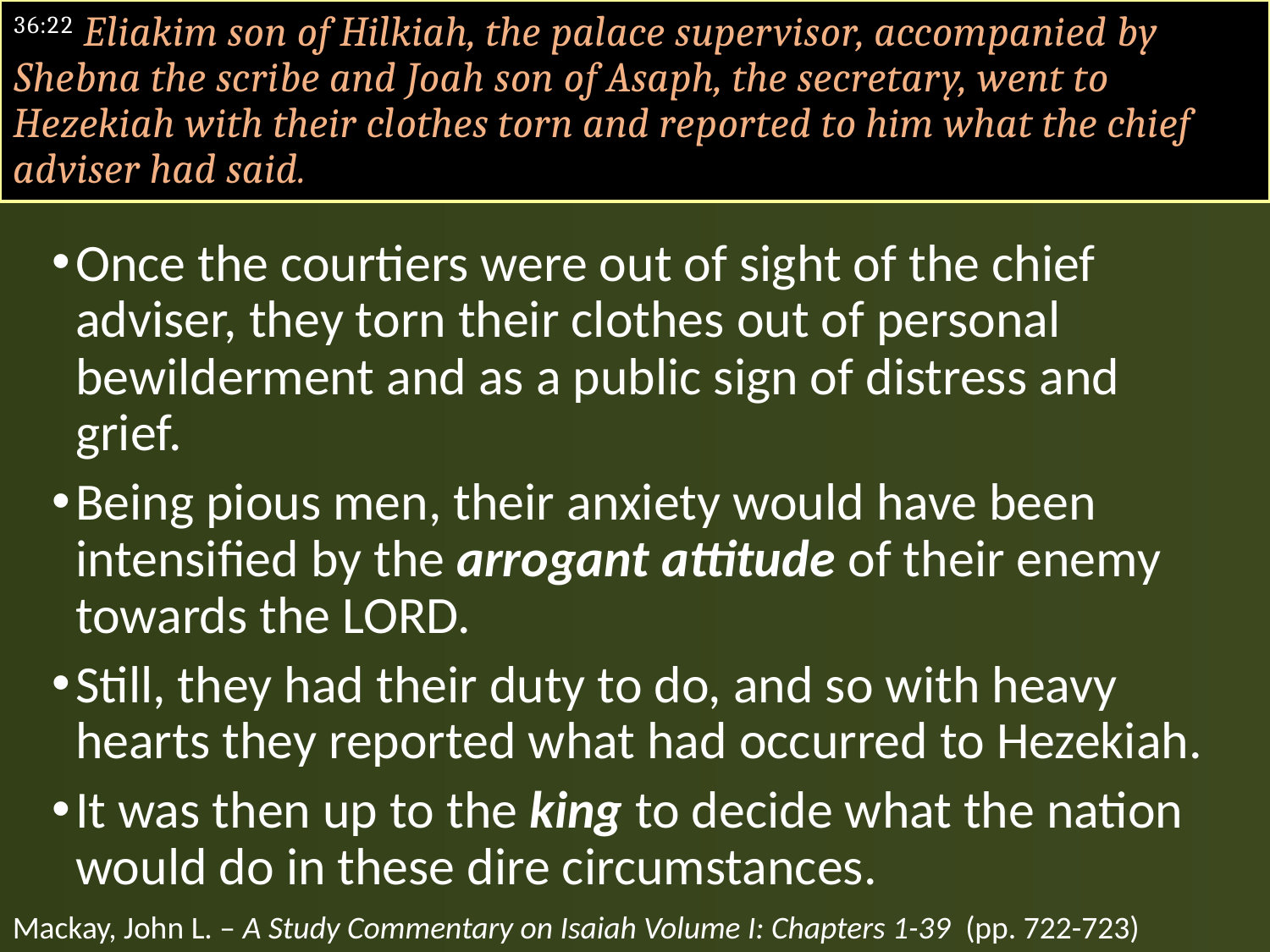

#
36:22 Eliakim son of Hilkiah, the palace supervisor, accompanied by Shebna the scribe and Joah son of Asaph, the secretary, went to Hezekiah with their clothes torn and reported to him what the chief adviser had said.
Once the courtiers were out of sight of the chief adviser, they torn their clothes out of personal bewilderment and as a public sign of distress and grief.
Being pious men, their anxiety would have been intensified by the arrogant attitude of their enemy towards the LORD.
Still, they had their duty to do, and so with heavy hearts they reported what had occurred to Hezekiah.
It was then up to the king to decide what the nation would do in these dire circumstances.
Mackay, John L. – A Study Commentary on Isaiah Volume I: Chapters 1-39  (pp. 722-723)